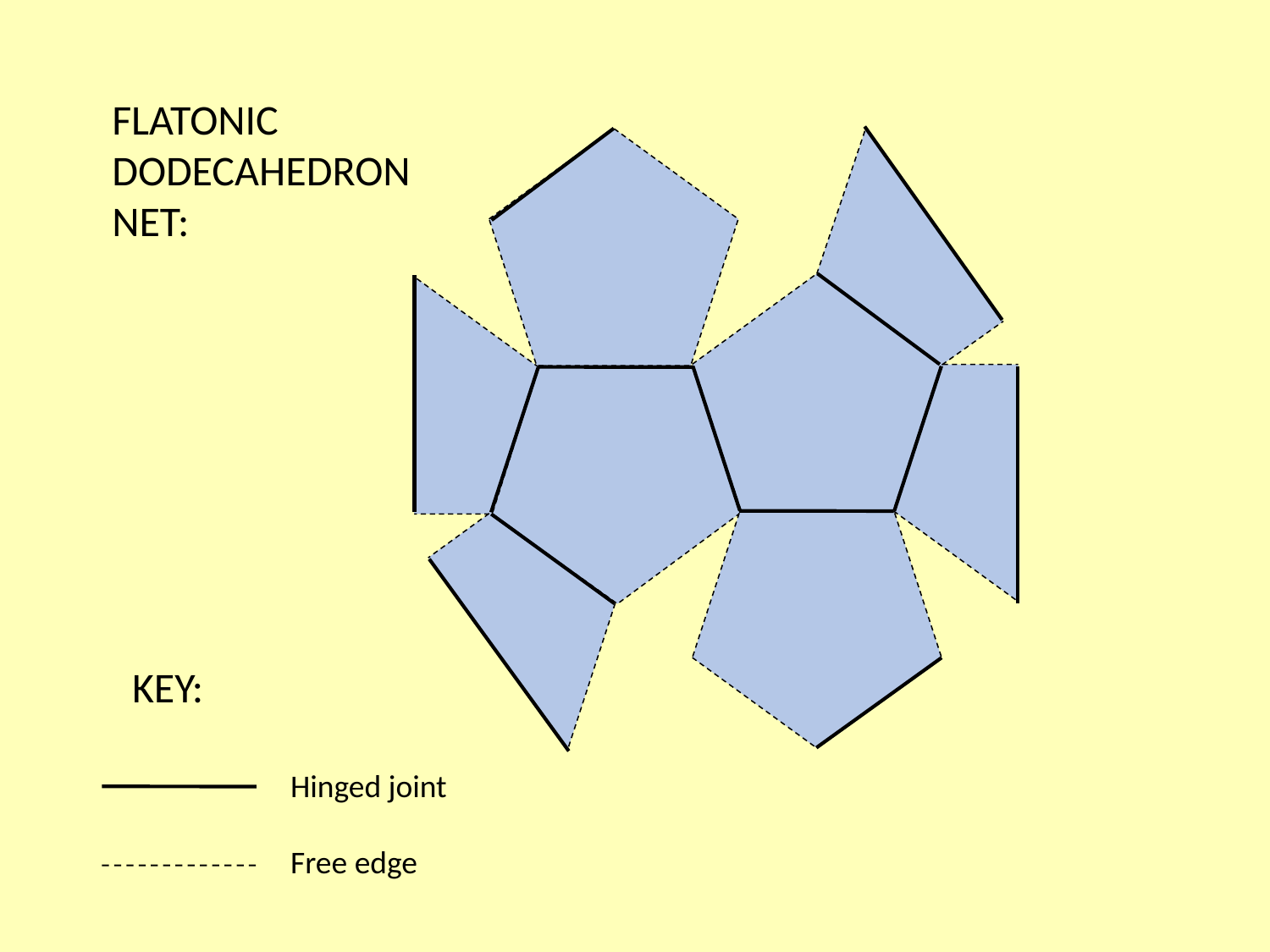

FLATONIC DODECAHEDRON NET:
KEY:
Hinged joint

Free edge